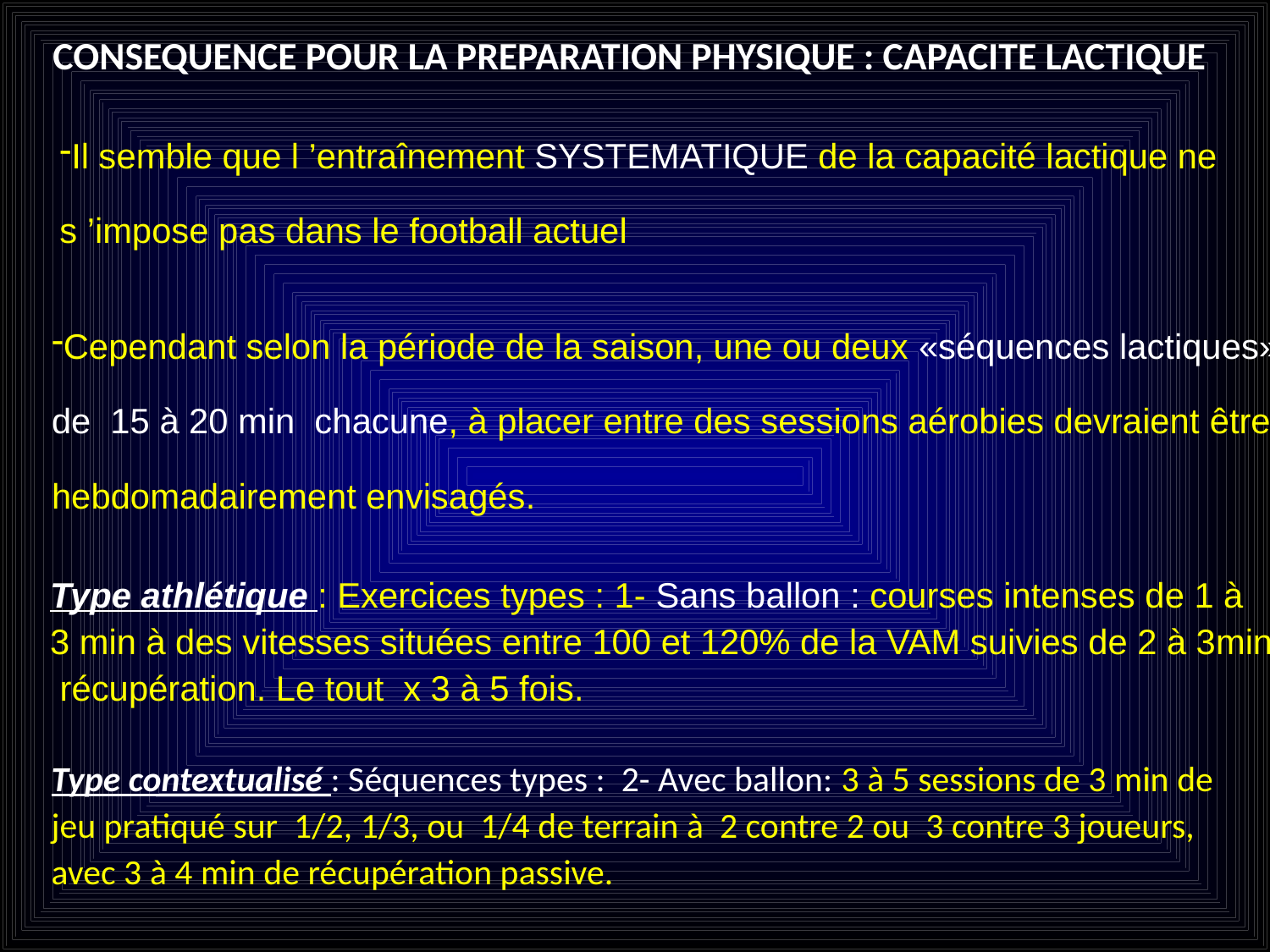

CONSEQUENCE POUR LA PREPARATION PHYSIQUE : CAPACITE LACTIQUE
Il semble que l ’entraînement SYSTEMATIQUE de la capacité lactique ne
s ’impose pas dans le football actuel
Cependant selon la période de la saison, une ou deux «séquences lactiques»
de  15 à 20 min  chacune, à placer entre des sessions aérobies devraient être
hebdomadairement envisagés.
Type athlétique : Exercices types : 1- Sans ballon : courses intenses de 1 à
3 min à des vitesses situées entre 100 et 120% de la VAM suivies de 2 à 3min
 récupération. Le tout  x 3 à 5 fois.
Type contextualisé : Séquences types :  2- Avec ballon: 3 à 5 sessions de 3 min de jeu pratiqué sur  1/2, 1/3, ou  1/4 de terrain à  2 contre 2 ou  3 contre 3 joueurs, avec 3 à 4 min de récupération passive.